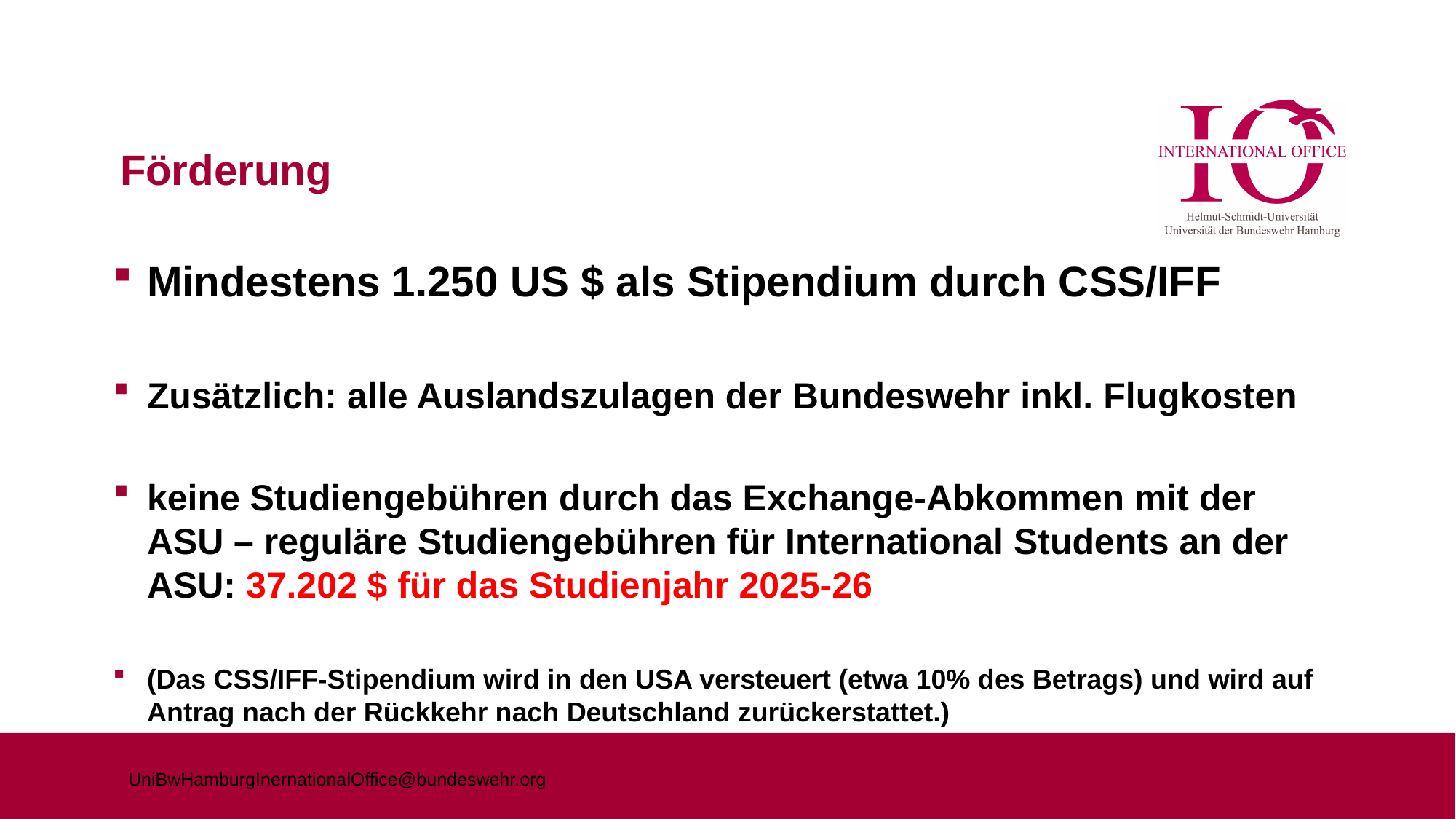

# Förderung
Mindestens 1.250 US $ als Stipendium durch CSS/IFF

Zusätzlich: alle Auslandszulagen der Bundeswehr inkl. Flugkosten

keine Studiengebühren durch das Exchange-Abkommen mit der ASU – reguläre Studiengebühren für International Students an der ASU: 37.202 $ für das Studienjahr 2025-26

(Das CSS/IFF-Stipendium wird in den USA versteuert (etwa 10% des Betrags) und wird auf Antrag nach der Rückkehr nach Deutschland zurückerstattet.)